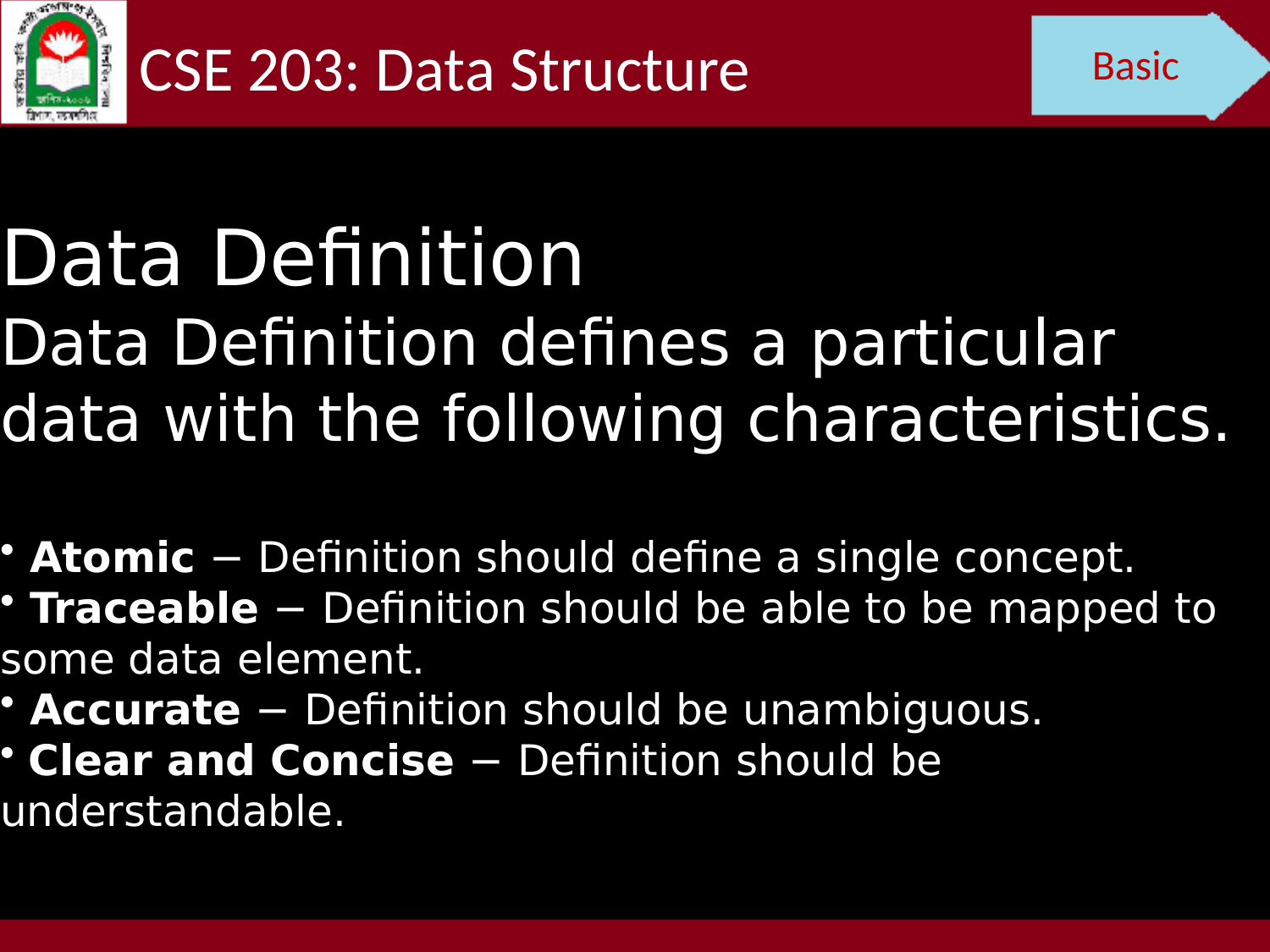

CSE 203: Data Structure
Basic
Data Definition
Data Definition defines a particular data with the following characteristics.

 Atomic − Definition should define a single concept.
 Traceable − Definition should be able to be mapped to some data element.
 Accurate − Definition should be unambiguous.
 Clear and Concise − Definition should be understandable.